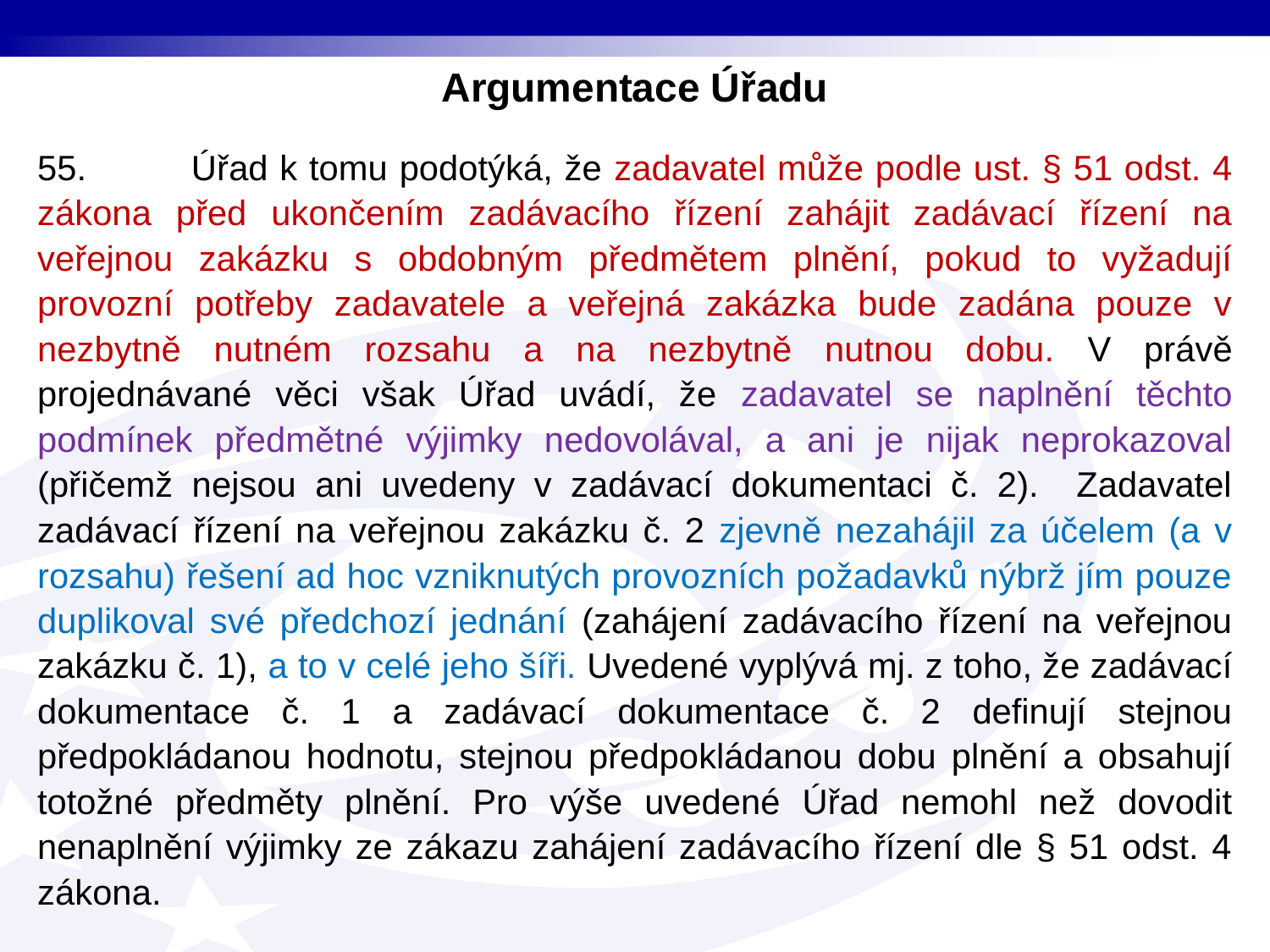

Argumentace Úřadu
55.         Úřad k tomu podotýká, že zadavatel může podle ust. § 51 odst. 4 zákona před ukončením zadávacího řízení zahájit zadávací řízení na veřejnou zakázku s obdobným předmětem plnění, pokud to vyžadují provozní potřeby zadavatele a veřejná zakázka bude zadána pouze v nezbytně nutném rozsahu a na nezbytně nutnou dobu. V právě projednávané věci však Úřad uvádí, že zadavatel se naplnění těchto podmínek předmětné výjimky nedovolával, a ani je nijak neprokazoval (přičemž nejsou ani uvedeny v zadávací dokumentaci č. 2).  Zadavatel zadávací řízení na veřejnou zakázku č. 2 zjevně nezahájil za účelem (a v rozsahu) řešení ad hoc vzniknutých provozních požadavků nýbrž jím pouze duplikoval své předchozí jednání (zahájení zadávacího řízení na veřejnou zakázku č. 1), a to v celé jeho šíři. Uvedené vyplývá mj. z toho, že zadávací dokumentace č. 1 a zadávací dokumentace č. 2 definují stejnou předpokládanou hodnotu, stejnou předpokládanou dobu plnění a obsahují totožné předměty plnění. Pro výše uvedené Úřad nemohl než dovodit nenaplnění výjimky ze zákazu zahájení zadávacího řízení dle § 51 odst. 4 zákona.